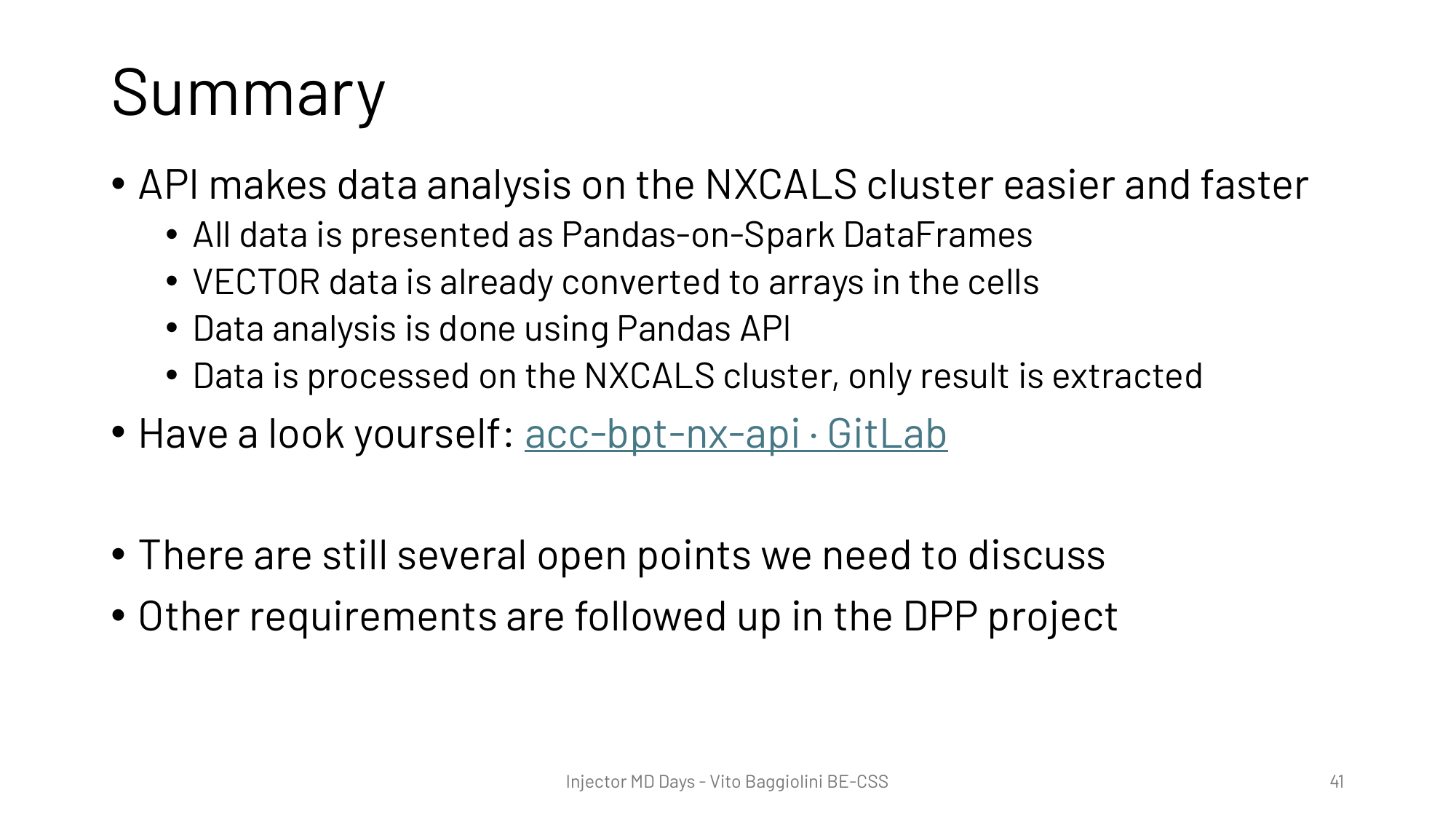

# Summary
API makes data analysis on the NXCALS cluster easier and faster
All data is presented as Pandas-on-Spark DataFrames
VECTOR data is already converted to arrays in the cells
Data analysis is done using Pandas API
Data is processed on the NXCALS cluster, only result is extracted
Have a look yourself: acc-bpt-nx-api · GitLab

There are still several open points we need to discuss
Other requirements are followed up in the DPP project

Injector MD Days - Vito Baggiolini BE-CSS
41